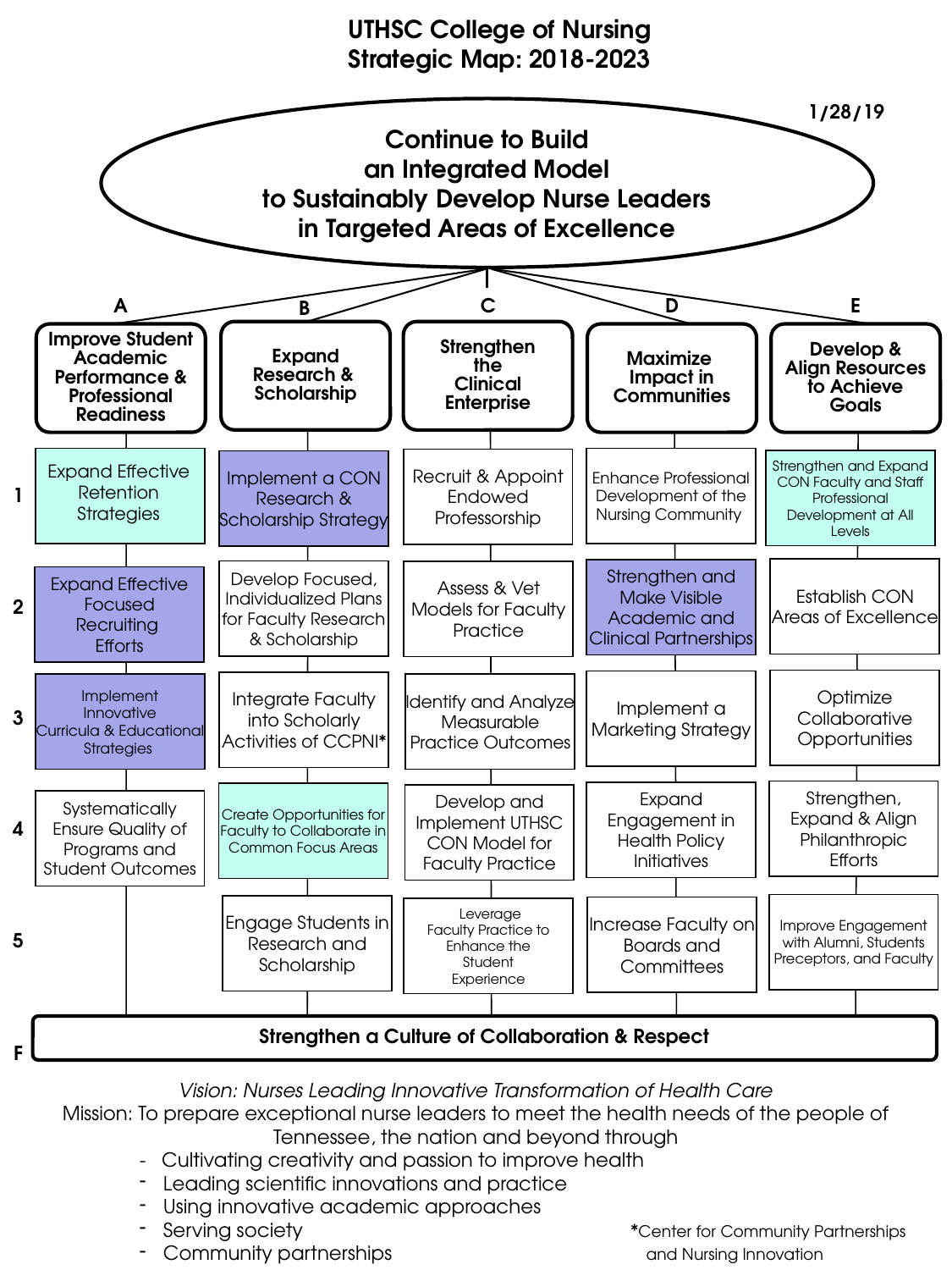

UTHSC College of Nursing
Strategic Map: 2018-2023

1/28/19

Continue to Build
an Integrated Model
to Sustainably Develop Nurse Leaders
in Targeted Areas of Excellence

A
C
D
E
B
Expand
Research &
Scholarship
Strengthen
the
Clinical
Enterprise
Improve Student
Academic Performance &
Professional
Readiness
Maximize
Impact in
Communities
Develop &
Align Resources
to Achieve
Goals

Enhance Professional Development of the Nursing Community
Recruit & Appoint Endowed
Professorship
Implement a CON Research & Scholarship Strategy
1
Establish CON Areas of Excellence
Strengthen and Make Visible Academic and Clinical Partnerships
Develop Focused, Individualized Plans for Faculty Research & Scholarship
Assess & Vet
Models for Faculty Practice
2
Optimize Collaborative Opportunities
Implement a Marketing Strategy
Integrate Faculty into Scholarly Activities of CCPNI*
Implement
Innovative
Curricula & Educational
Strategies
3
Strengthen,
Expand & Align Philanthropic
Efforts
Expand Engagement in Health Policy Initiatives
Create Opportunities for Faculty to Collaborate in Common Focus Areas
4
Improve Engagement
with Alumni, Students Preceptors, and Faculty
5
Strengthen a Culture of Collaboration & Respect
F

Strengthen and Expand CON Faculty and Staff Professional Development at All Levels
Expand Effective Retention Strategies
 Expand Effective
Focused
Recruiting
Efforts
Identify and Analyze Measurable Practice Outcomes
Develop and Implement UTHSC CON Model for Faculty Practice
Systematically Ensure Quality of Programs and Student Outcomes
Engage Students in Research and Scholarship
Increase Faculty on Boards and Committees
 Leverage
Faculty Practice to Enhance the
 Student
Experience
Vision: Nurses Leading Innovative Transformation of Health Care
Mission: To prepare exceptional nurse leaders to meet the health needs of the people of Tennessee, the nation and beyond through
-   Cultivating creativity and passion to improve health
Leading scientific innovations and practice
Using innovative academic approaches
Serving society                                                              *Center for Community Partnerships
Community partnerships                                                and Nursing Innovation